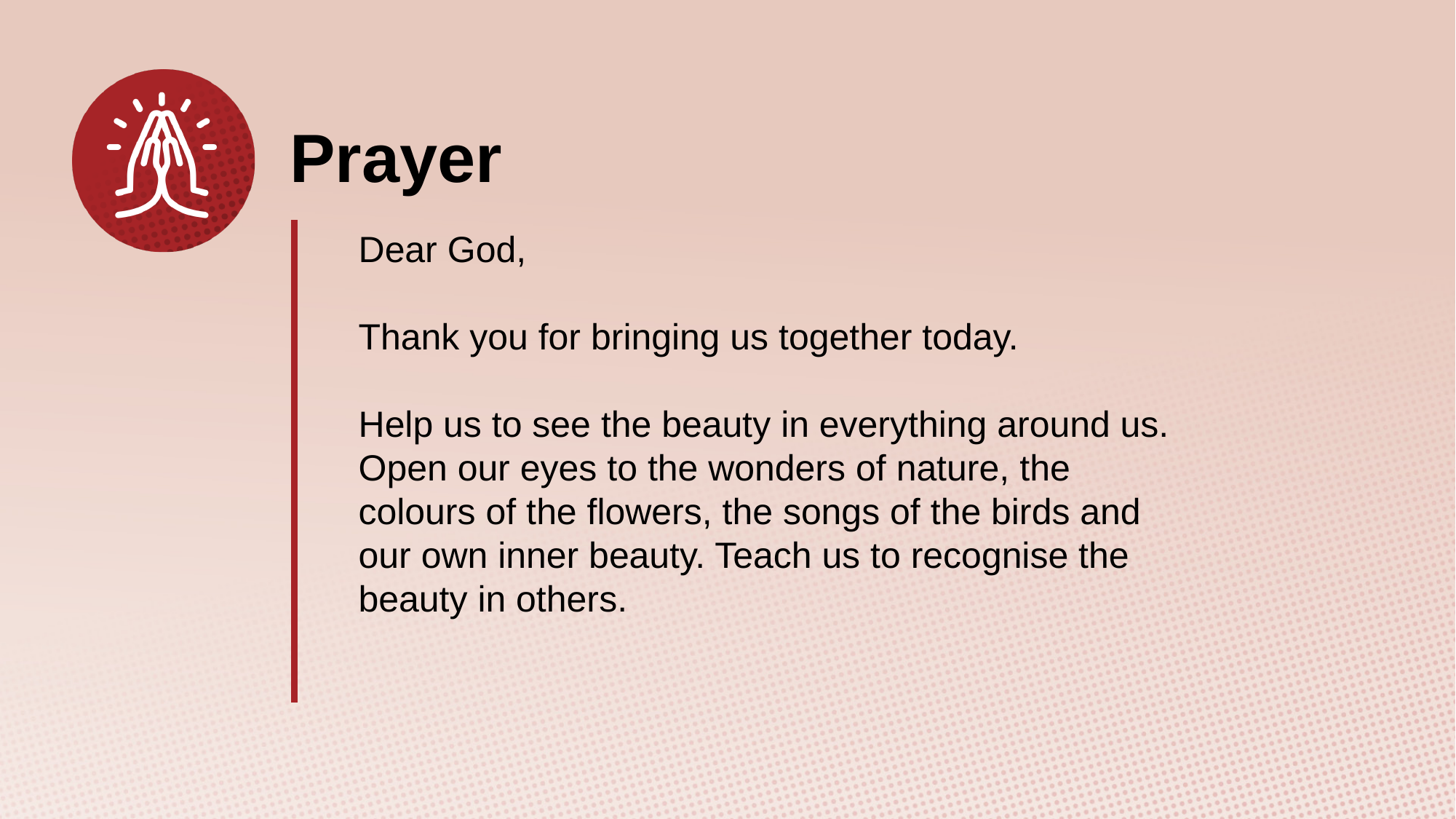

Dear God,

Thank you for bringing us together today.

Help us to see the beauty in everything around us. Open our eyes to the wonders of nature, the colours of the flowers, the songs of the birds and our own inner beauty. Teach us to recognise the beauty in others.